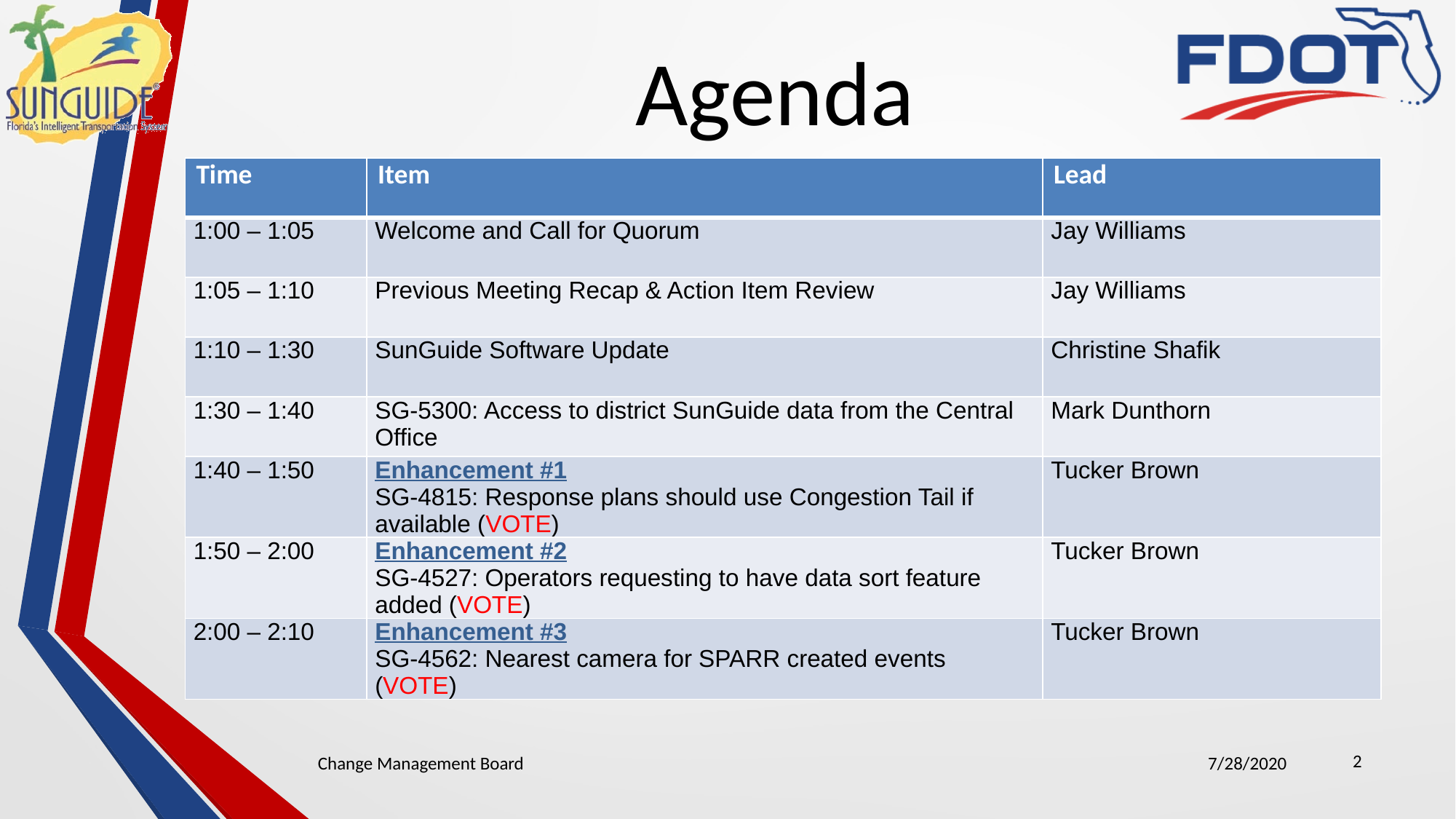

# Agenda
| Time | Item | Lead |
| --- | --- | --- |
| 1:00 – 1:05 | Welcome and Call for Quorum | Jay Williams |
| 1:05 – 1:10 | Previous Meeting Recap & Action Item Review | Jay Williams |
| 1:10 – 1:30 | SunGuide Software Update | Christine Shafik |
| 1:30 – 1:40 | SG-5300: Access to district SunGuide data from the Central Office | Mark Dunthorn |
| 1:40 – 1:50 | Enhancement #1 SG-4815: Response plans should use Congestion Tail if available (VOTE) | Tucker Brown |
| 1:50 – 2:00 | Enhancement #2 SG-4527: Operators requesting to have data sort feature added (VOTE) | Tucker Brown |
| 2:00 – 2:10 | Enhancement #3 SG-4562: Nearest camera for SPARR created events (VOTE) | Tucker Brown |
2
Change Management Board
7/28/2020